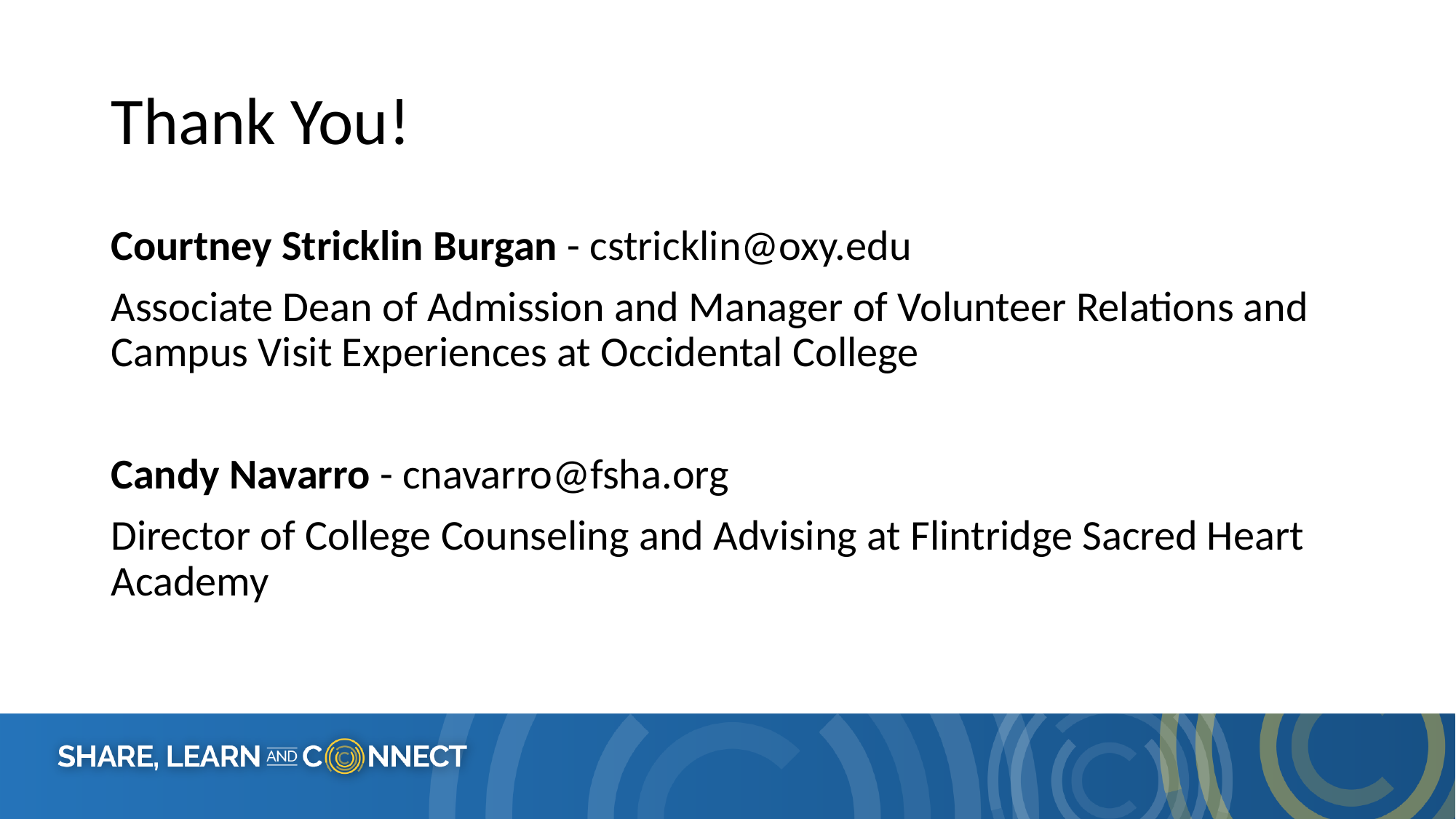

# Thank You!
Courtney Stricklin Burgan - cstricklin@oxy.edu
Associate Dean of Admission and Manager of Volunteer Relations and Campus Visit Experiences at Occidental College

Candy Navarro - cnavarro@fsha.org
Director of College Counseling and Advising at Flintridge Sacred Heart Academy